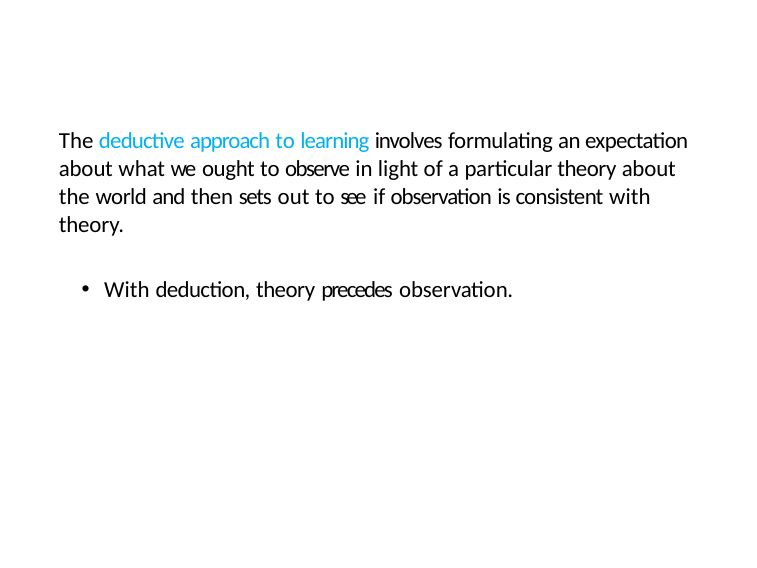

The deductive approach to learning involves formulating an expectation about what we ought to observe in light of a particular theory about the world and then sets out to see if observation is consistent with theory.

With deduction, theory precedes observation.